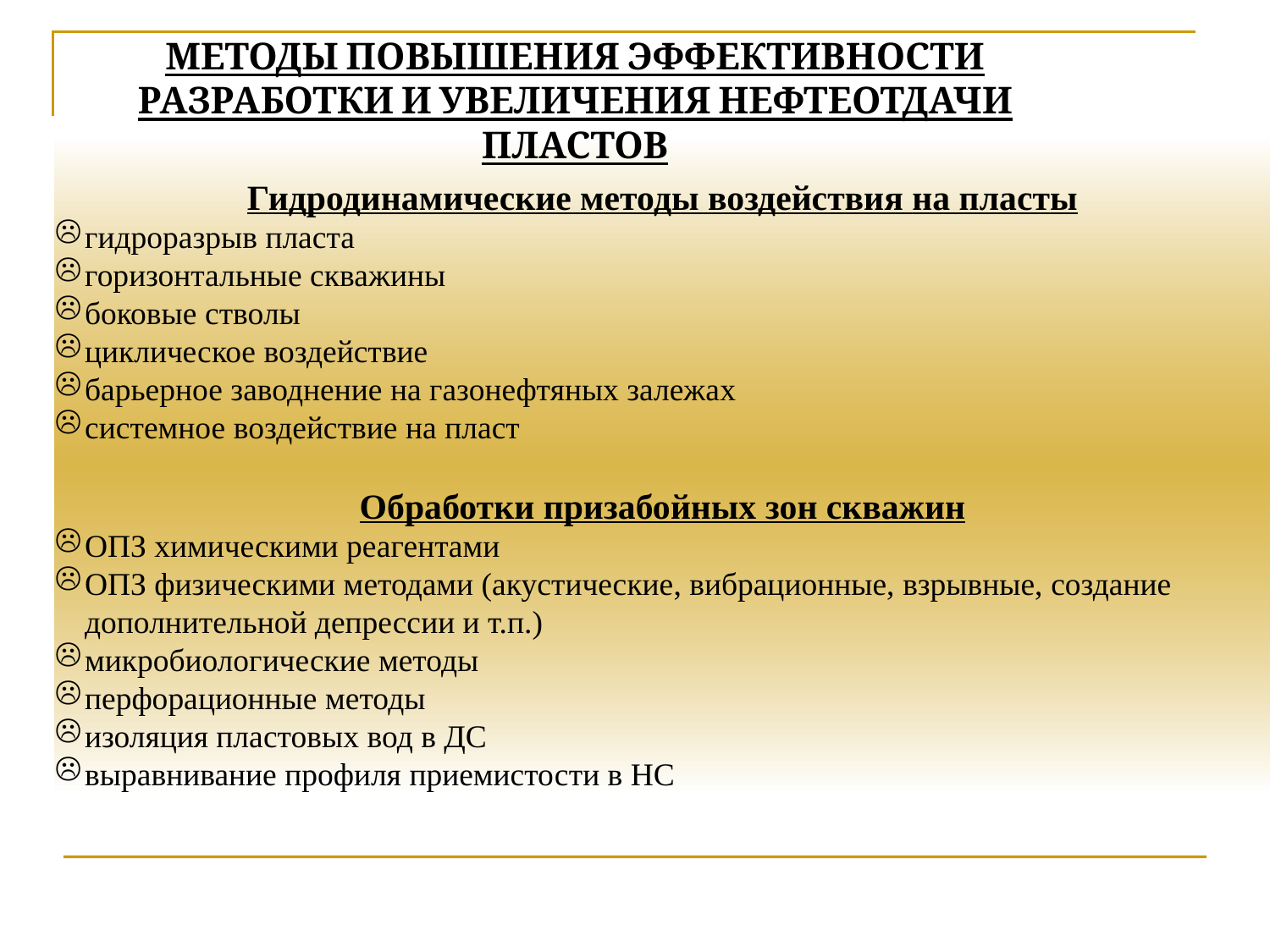

МЕТОДЫ ПОВЫШЕНИЯ ЭФФЕКТИВНОСТИ РАЗРАБОТКИ И УВЕЛИЧЕНИЯ НЕФТЕОТДАЧИ ПЛАСТОВ

Гидродинамические методы воздействия на пласты
гидроразрыв пласта
горизонтальные скважины
боковые стволы
циклическое воздействие
барьерное заводнение на газонефтяных залежах
системное воздействие на пласт

Обработки призабойных зон скважин
ОПЗ химическими реагентами
ОПЗ физическими методами (акустические, вибрационные, взрывные, создание дополнительной депрессии и т.п.)
микробиологические методы
перфорационные методы
изоляция пластовых вод в ДС
выравнивание профиля приемистости в НС